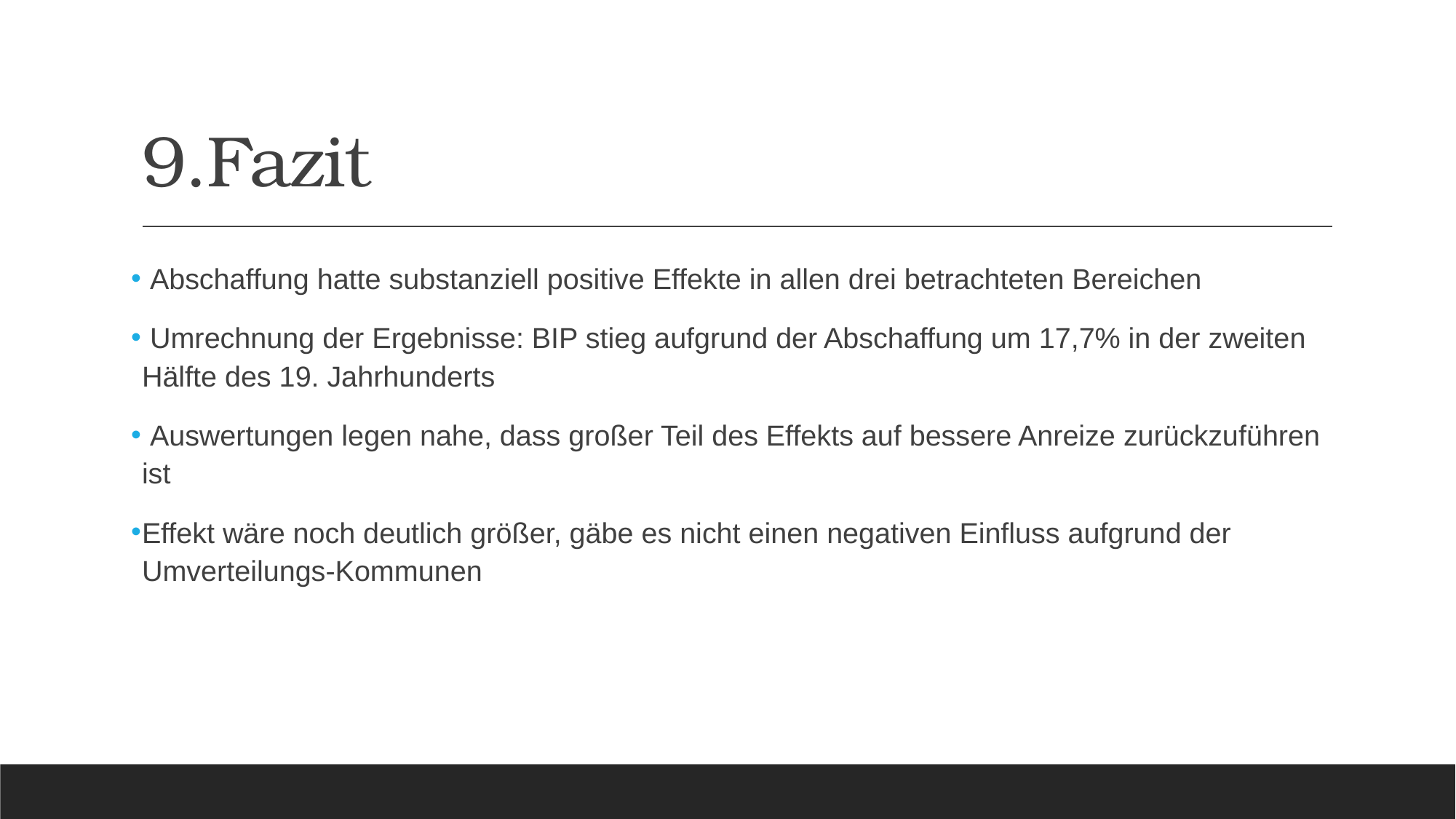

# 9.Fazit
 Abschaffung hatte substanziell positive Effekte in allen drei betrachteten Bereichen
 Umrechnung der Ergebnisse: BIP stieg aufgrund der Abschaffung um 17,7% in der zweiten Hälfte des 19. Jahrhunderts
 Auswertungen legen nahe, dass großer Teil des Effekts auf bessere Anreize zurückzuführen ist
Effekt wäre noch deutlich größer, gäbe es nicht einen negativen Einfluss aufgrund der  Umverteilungs-Kommunen